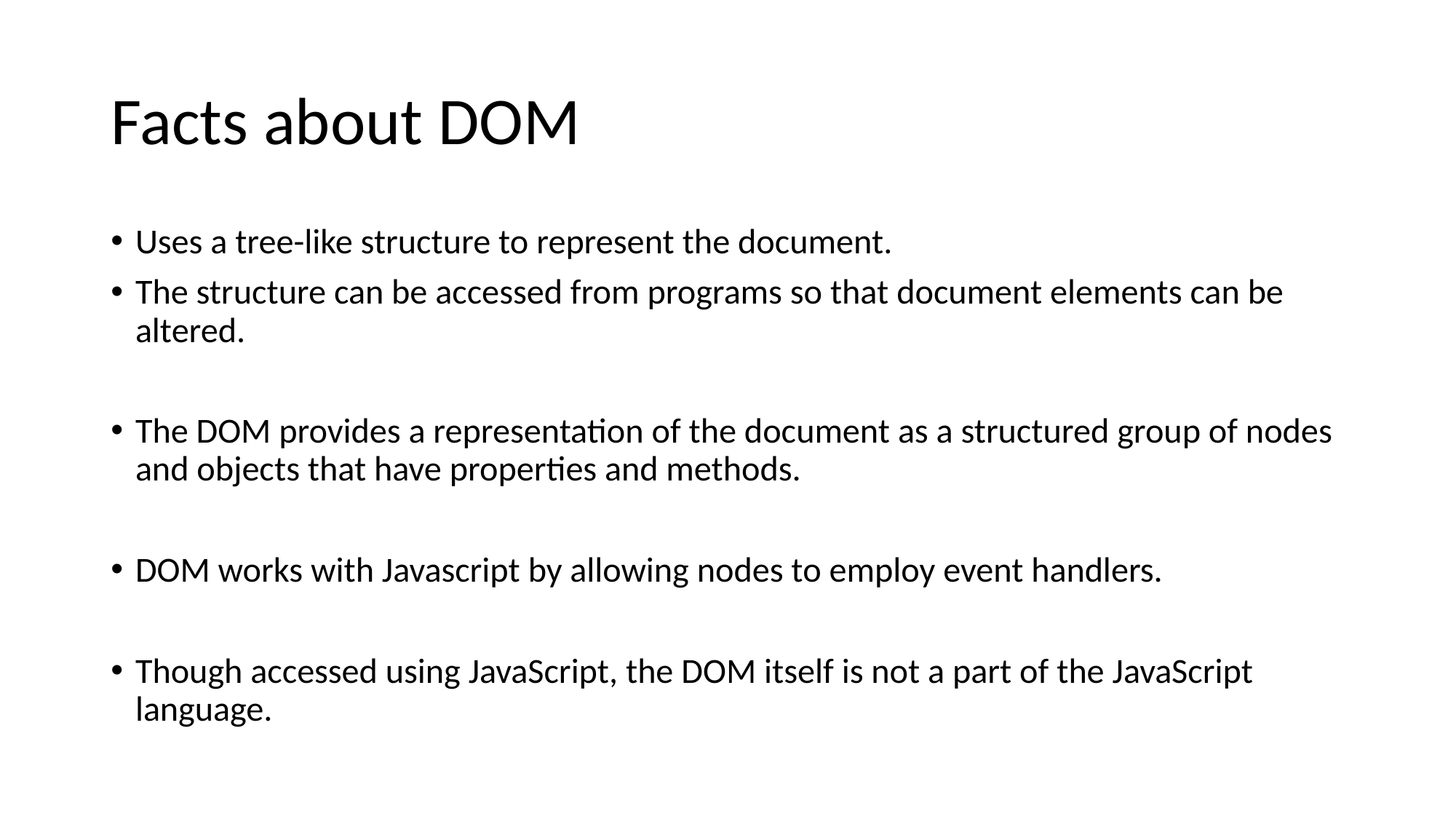

# Facts about DOM
Uses a tree-like structure to represent the document.
The structure can be accessed from programs so that document elements can be altered.

The DOM provides a representation of the document as a structured group of nodes and objects that have properties and methods.

DOM works with Javascript by allowing nodes to employ event handlers.

Though accessed using JavaScript, the DOM itself is not a part of the JavaScript language.